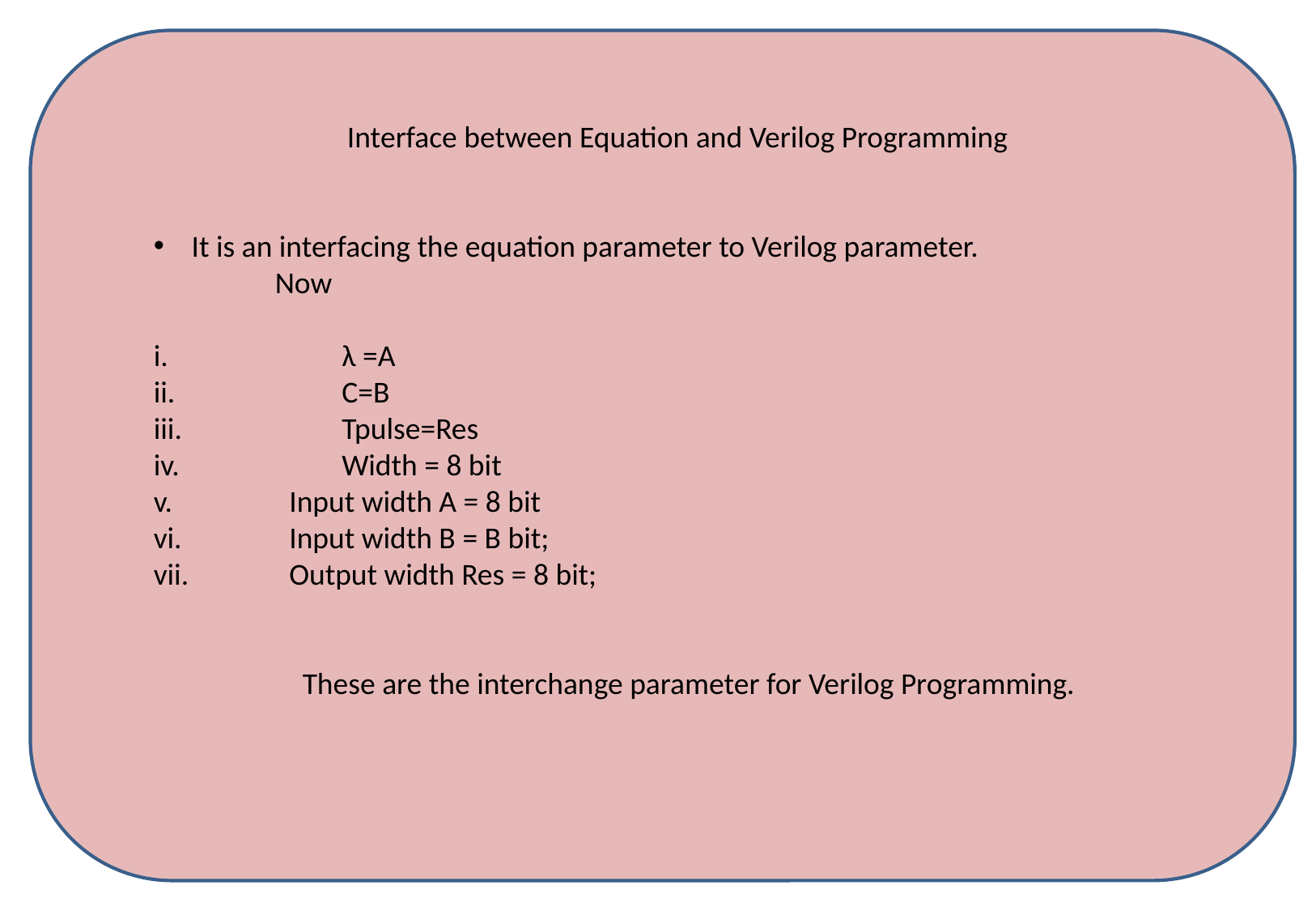

Interface between Equation and Verilog Programming

It is an interfacing the equation parameter to Verilog parameter.
	Now

       	  λ =A
     	  C=B
     	  Tpulse=Res
     	  Width = 8 bit
            Input width A = 8 bit
            Input width B = B bit;
            Output width Res = 8 bit;

	    These are the interchange parameter for Verilog Programming.

Research Paper Presentation
on
“To Develop Nobel Prize “ATTOSECOND” Theory By
Verilog Programming & Verify by Test Programming”

MR. SATYENDRA PRASAD
Dr. A.P.J. Abdul Kalam Technical University, Lucknow
mathworktech@gmail.com